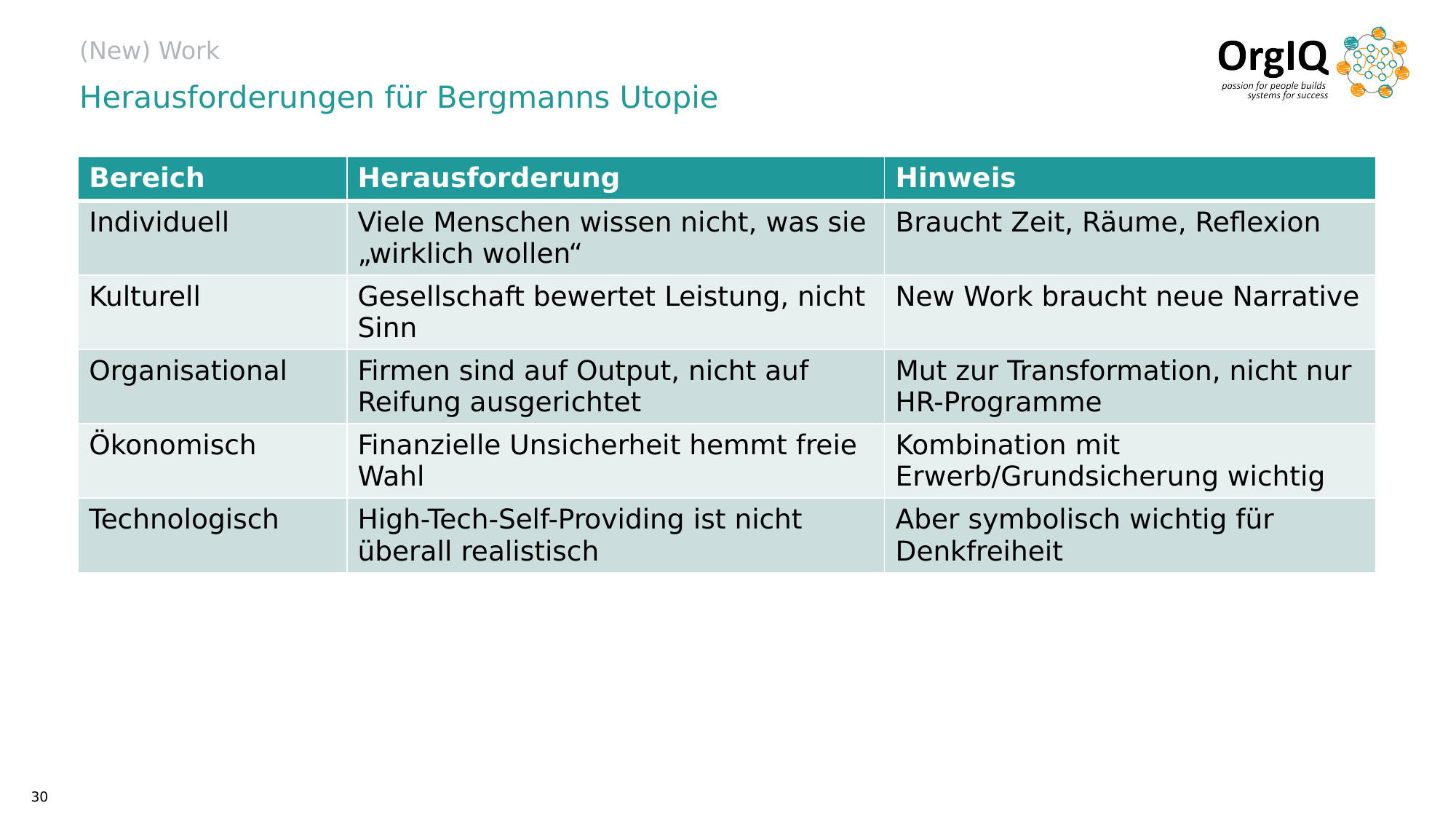

# (New) Work
Herausforderungen für Bergmanns Utopie

| Bereich | Herausforderung | Hinweis |
| --- | --- | --- |
| Individuell | Viele Menschen wissen nicht, was sie „wirklich wollen“ | Braucht Zeit, Räume, Reflexion |
| Kulturell | Gesellschaft bewertet Leistung, nicht Sinn | New Work braucht neue Narrative |
| Organisational | Firmen sind auf Output, nicht auf Reifung ausgerichtet | Mut zur Transformation, nicht nur HR-Programme |
| Ökonomisch | Finanzielle Unsicherheit hemmt freie Wahl | Kombination mit Erwerb/Grundsicherung wichtig |
| Technologisch | High-Tech-Self-Providing ist nicht überall realistisch | Aber symbolisch wichtig für Denkfreiheit |